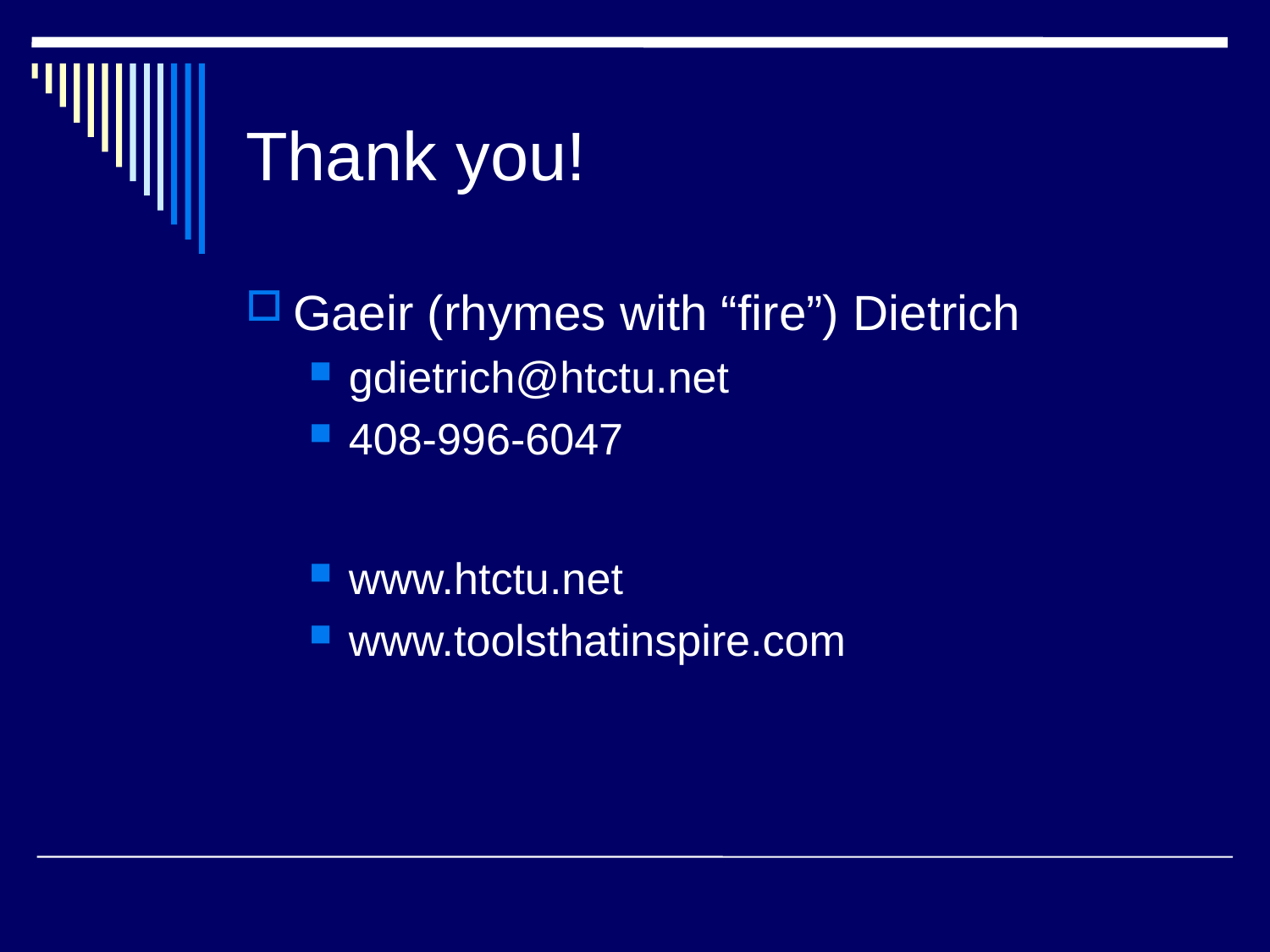

# Thank you!
Gaeir (rhymes with “fire”) Dietrich
gdietrich@htctu.net
408-996-6047

www.htctu.net
www.toolsthatinspire.com